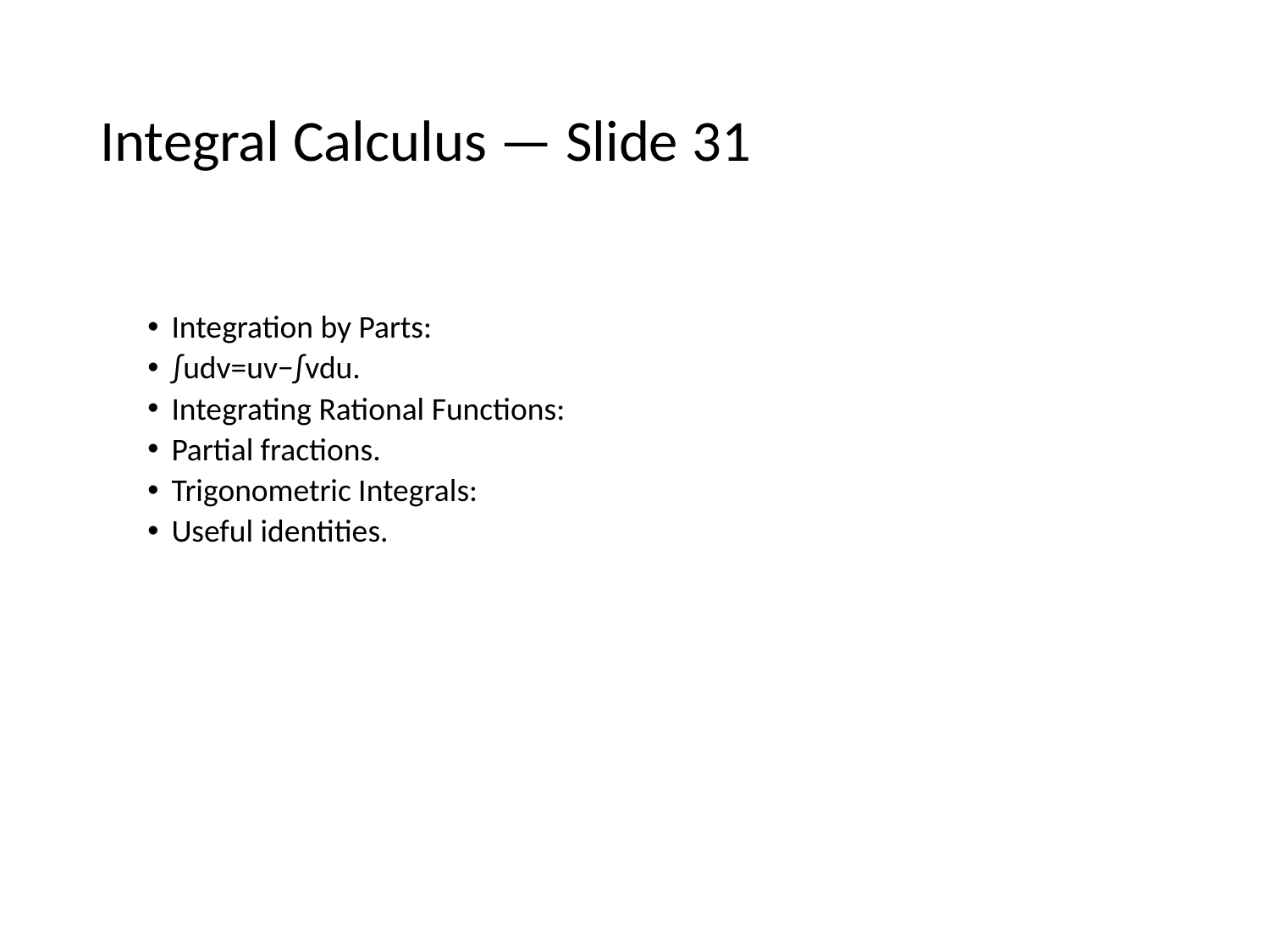

# Integral Calculus — Slide 31

Integration by Parts:
∫udv=uv−∫vdu.
Integrating Rational Functions:
Partial fractions.
Trigonometric Integrals:
Useful identities.